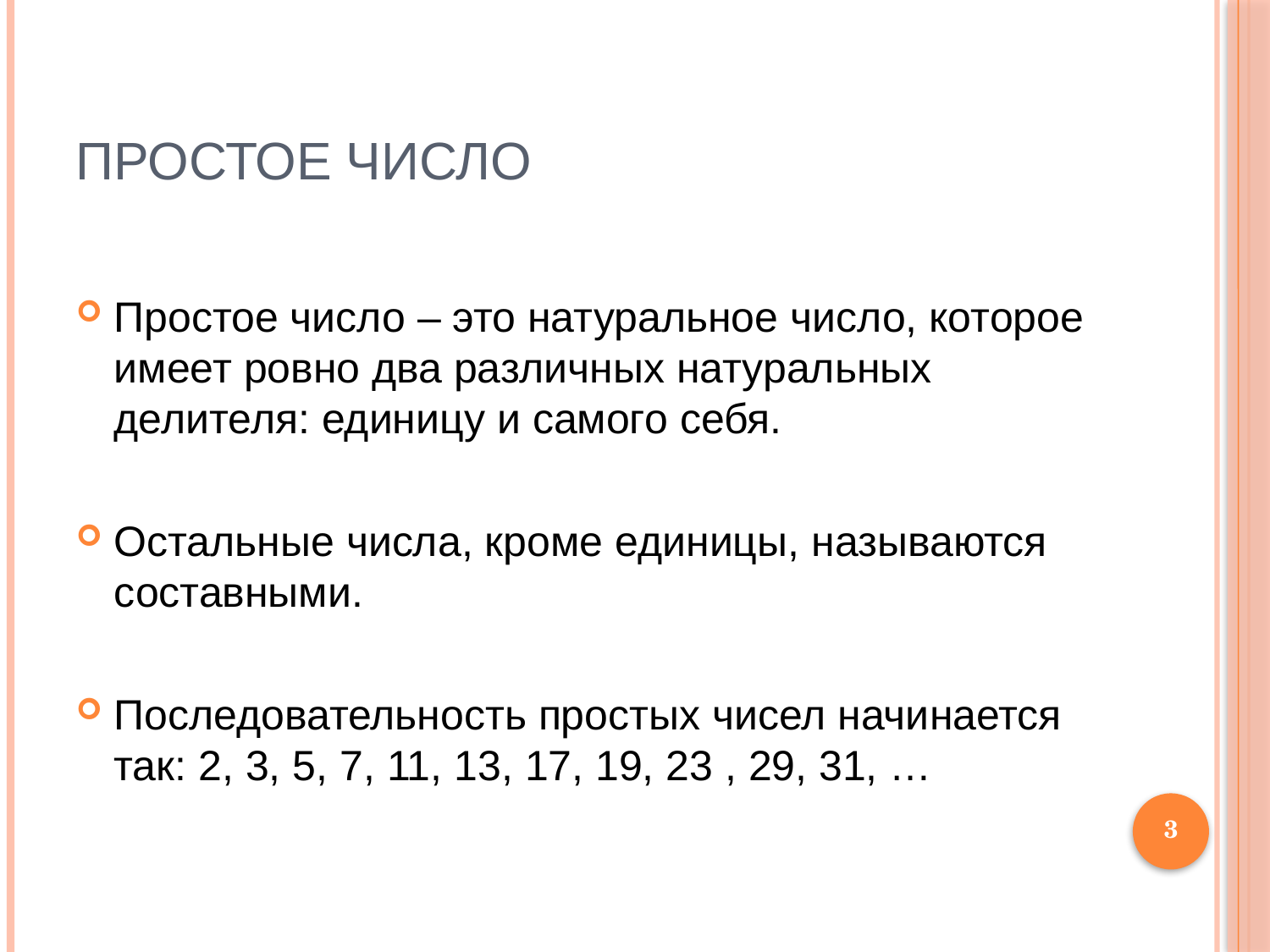

# Простое число

Простое число – это натуральное число, которое имеет ровно два различных натуральных делителя: единицу и самого себя.

Остальные числа, кроме единицы, называются составными.

Последовательность простых чисел начинается так: 2, 3, 5, 7, 11, 13, 17, 19, 23 , 29, 31, …
3